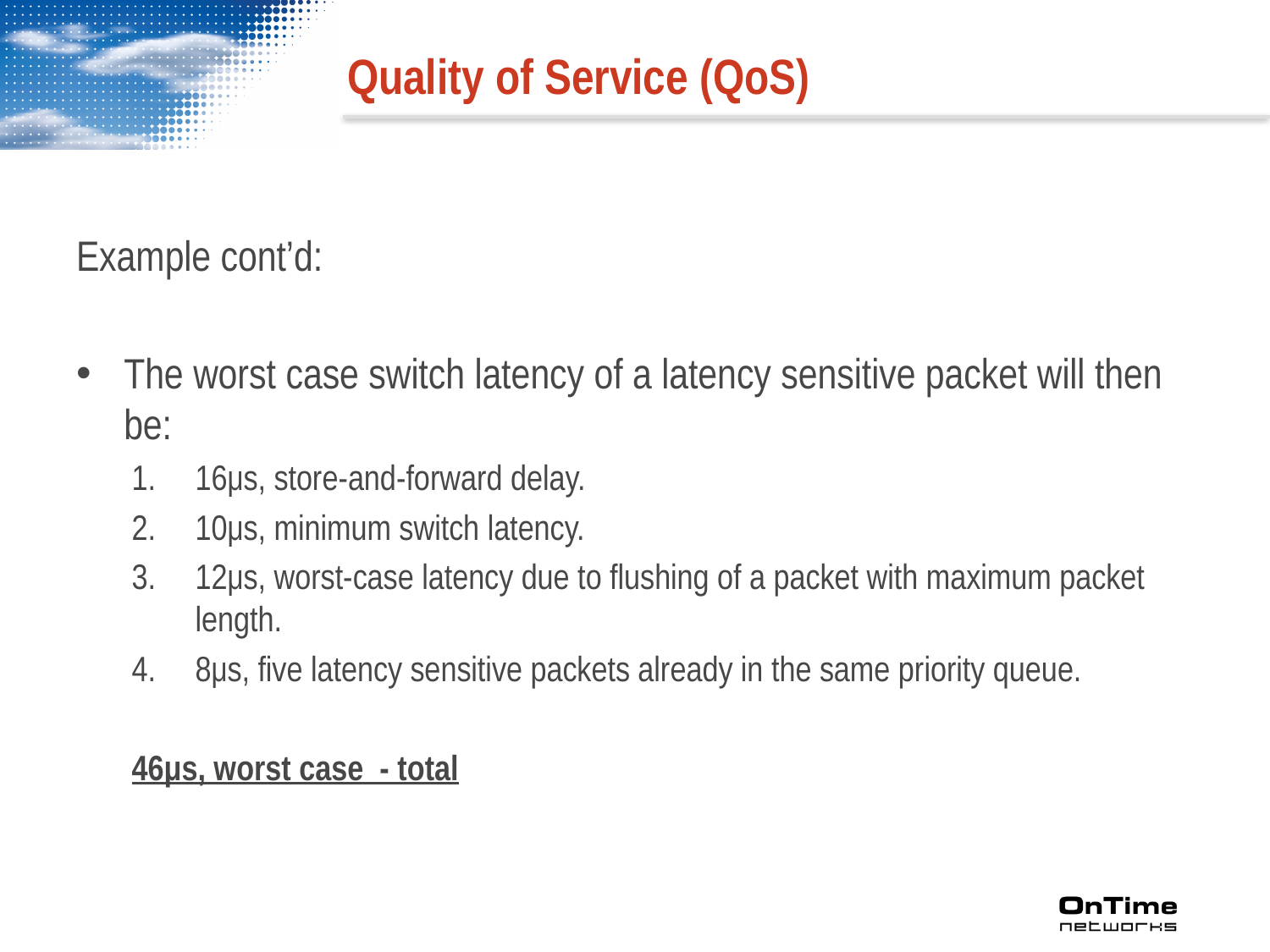

# Quality of Service (QoS)
Example cont’d:

The worst case switch latency of a latency sensitive packet will then be:
16μs, store-and-forward delay.
10μs, minimum switch latency.
12μs, worst-case latency due to flushing of a packet with maximum packet length.
8μs, five latency sensitive packets already in the same priority queue.

46μs, worst case  - total